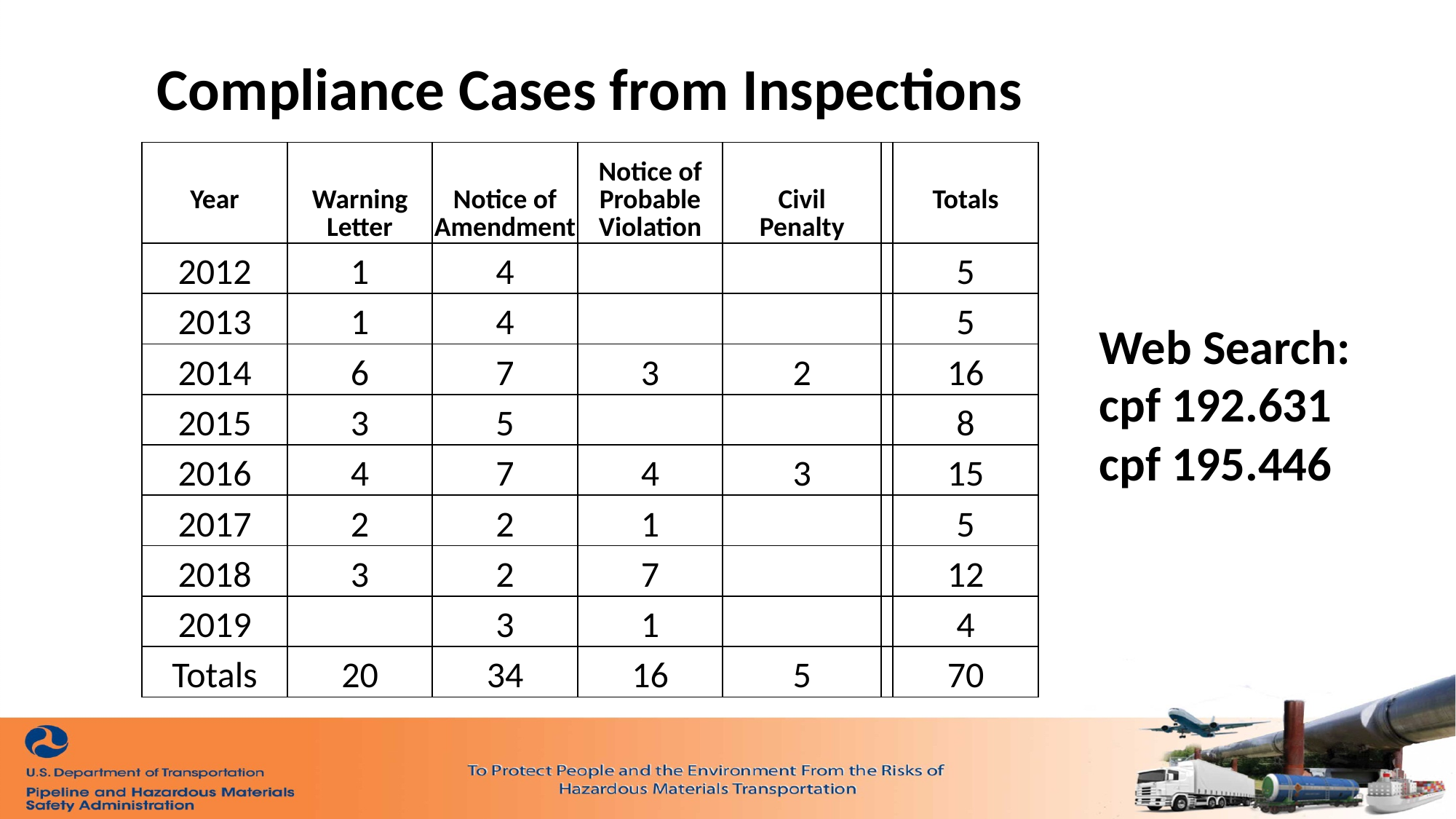

# Compliance Cases from Inspections
| Year | Warning Letter | Notice of Amendment | Notice of Probable Violation | Civil Penalty |  | Totals |
| --- | --- | --- | --- | --- | --- | --- |
| 2012 | 1 | 4 |  |  |  | 5 |
| 2013 | 1 | 4 |  |  |  | 5 |
| 2014 | 6 | 7 | 3 | 2 |  | 16 |
| 2015 | 3 | 5 |  |  |  | 8 |
| 2016 | 4 | 7 | 4 | 3 |  | 15 |
| 2017 | 2 | 2 | 1 |  |  | 5 |
| 2018 | 3 | 2 | 7 |  |  | 12 |
| 2019 |  | 3 | 1 |  |  | 4 |
| Totals | 20 | 34 | 16 | 5 |  | 70 |
Web Search:
cpf 192.631
cpf 195.446